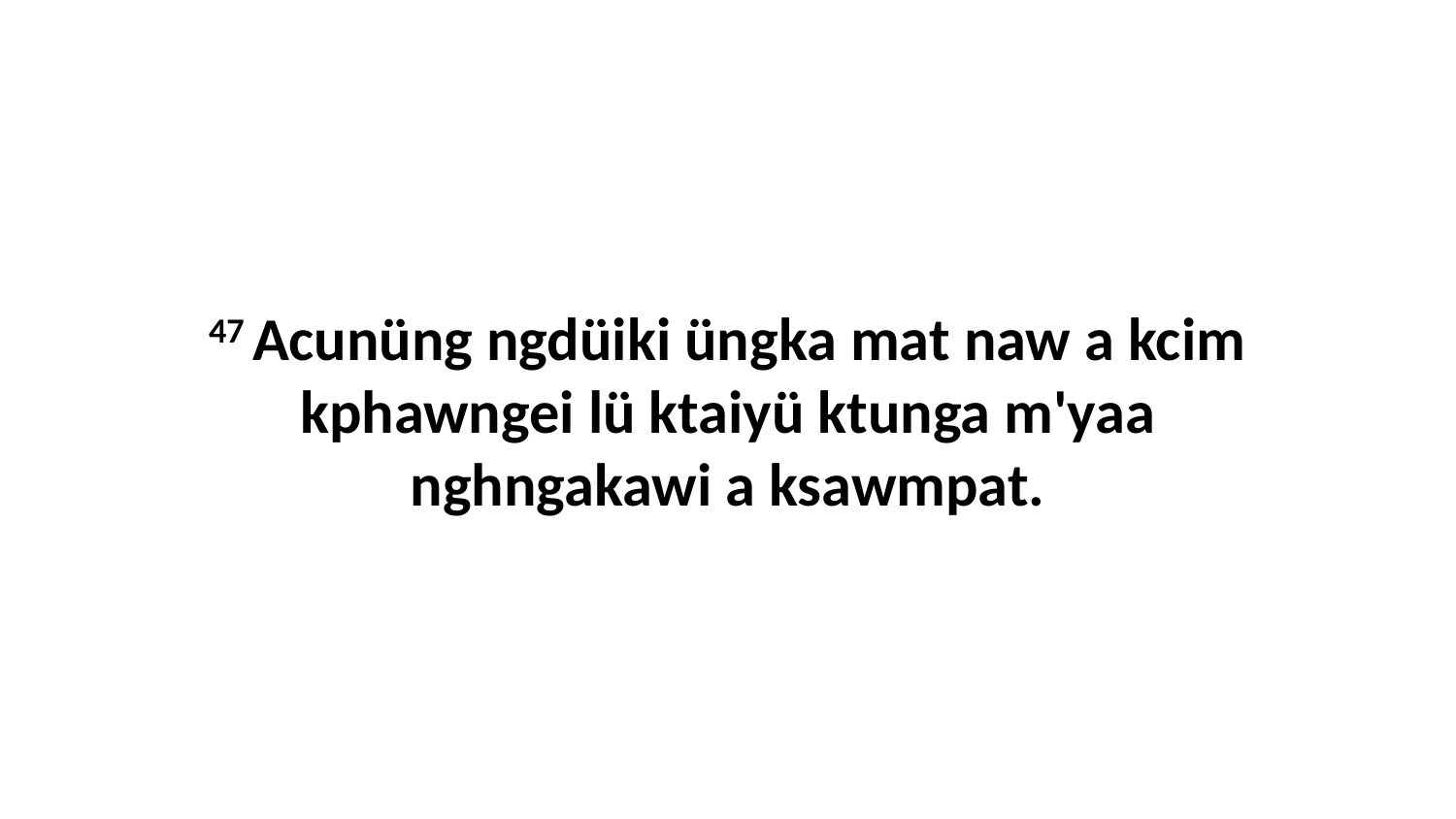

47 Acunüng ngdüiki üngka mat naw a kcim kphawngei lü ktaiyü ktunga m'yaa nghngakawi a ksawmpat.